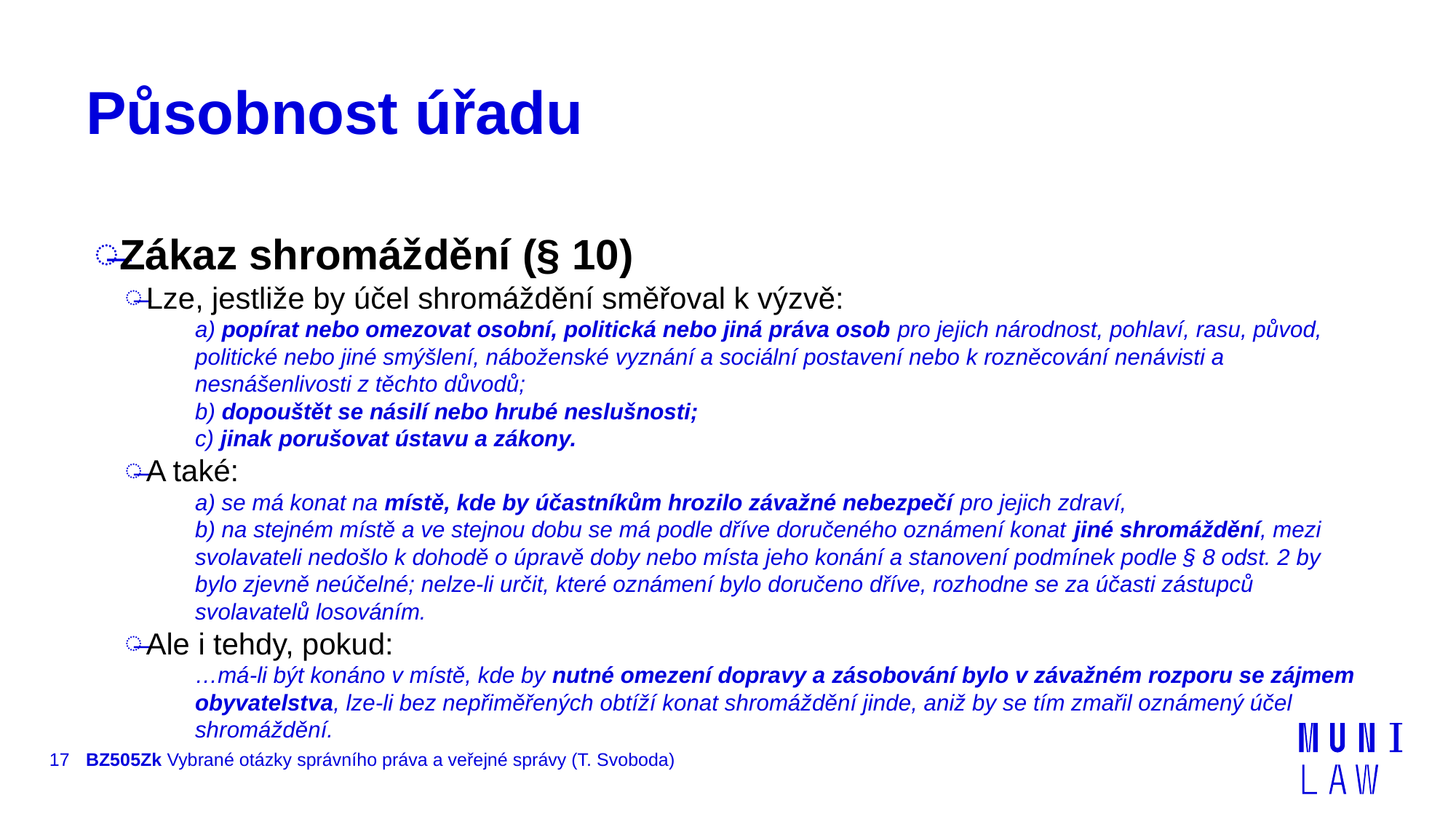

# Působnost úřadu
Zákaz shromáždění (§ 10)
Lze, jestliže by účel shromáždění směřoval k výzvě:
a) popírat nebo omezovat osobní, politická nebo jiná práva osob pro jejich národnost, pohlaví, rasu, původ, politické nebo jiné smýšlení, náboženské vyznání a sociální postavení nebo k rozněcování nenávisti a nesnášenlivosti z těchto důvodů;
b) dopouštět se násilí nebo hrubé neslušnosti;
c) jinak porušovat ústavu a zákony.
A také:
a) se má konat na místě, kde by účastníkům hrozilo závažné nebezpečí pro jejich zdraví,
b) na stejném místě a ve stejnou dobu se má podle dříve doručeného oznámení konat jiné shromáždění, mezi svolavateli nedošlo k dohodě o úpravě doby nebo místa jeho konání a stanovení podmínek podle § 8 odst. 2 by bylo zjevně neúčelné; nelze-li určit, které oznámení bylo doručeno dříve, rozhodne se za účasti zástupců svolavatelů losováním.
Ale i tehdy, pokud:
…má-li být konáno v místě, kde by nutné omezení dopravy a zásobování bylo v závažném rozporu se zájmem obyvatelstva, lze-li bez nepřiměřených obtíží konat shromáždění jinde, aniž by se tím zmařil oznámený účel shromáždění.
17
BZ505Zk Vybrané otázky správního práva a veřejné správy (T. Svoboda)